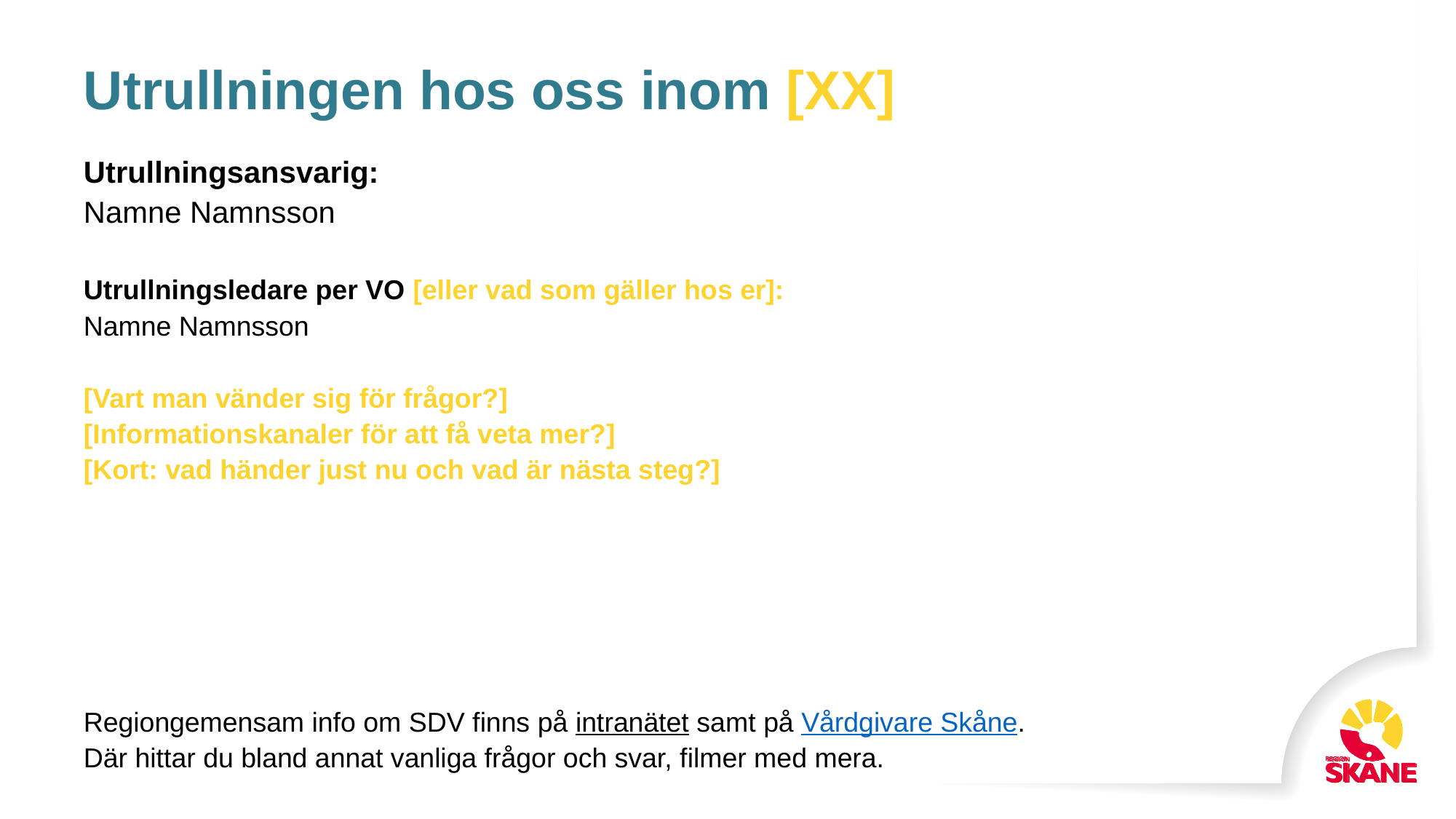

# Utrullningen hos oss inom [XX]
Utrullningsansvarig:
Namne Namnsson

Utrullningsledare per VO [eller vad som gäller hos er]:
Namne Namnsson

[Vart man vänder sig för frågor?]
[Informationskanaler för att få veta mer?]
[Kort: vad händer just nu och vad är nästa steg?]

Regiongemensam info om SDV finns på intranätet samt på Vårdgivare Skåne.
Där hittar du bland annat vanliga frågor och svar, filmer med mera.